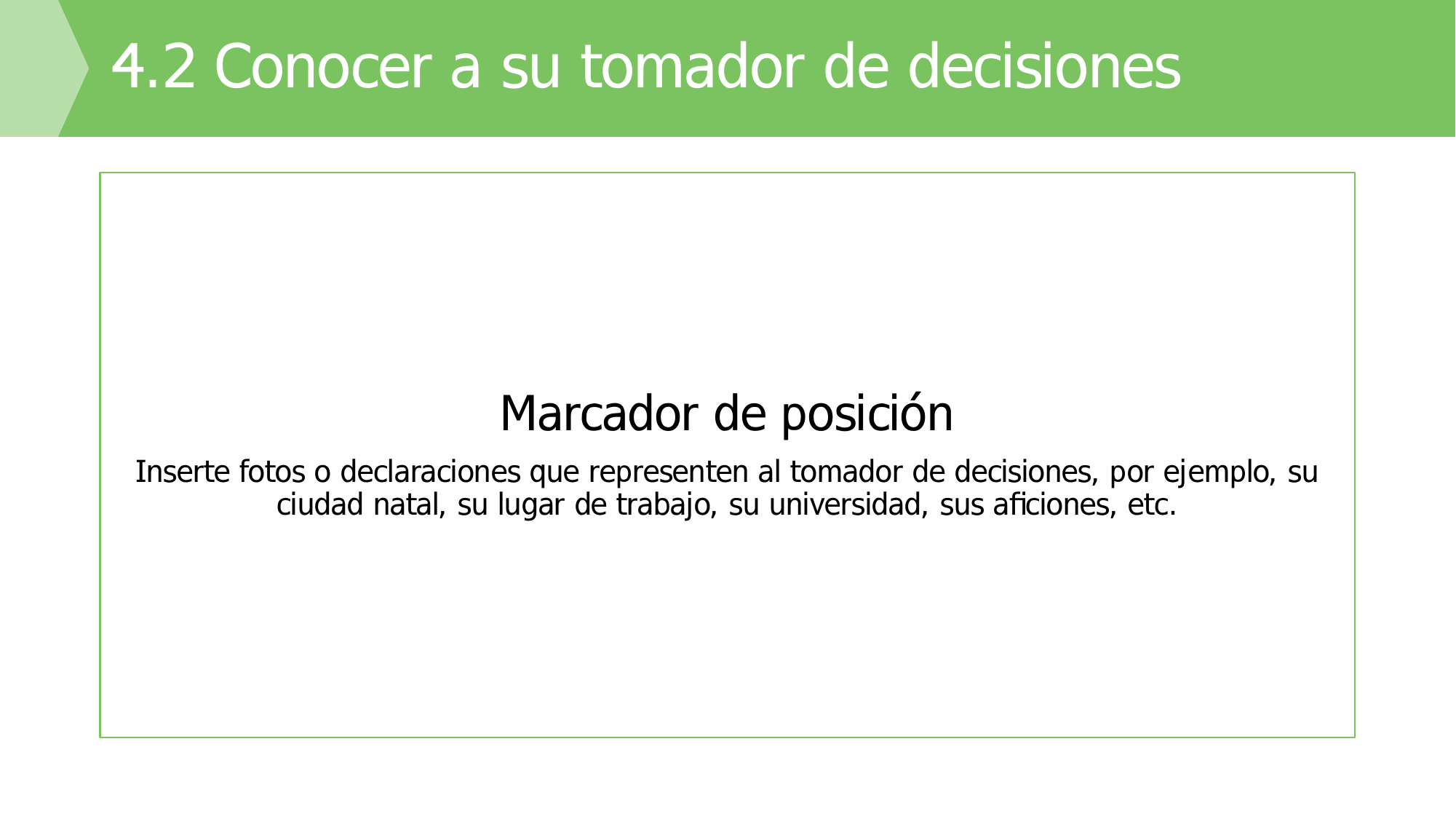

# 4.2 Conocer a su tomador de decisiones
Marcador de posición
Inserte fotos o declaraciones que representen al tomador de decisiones, por ejemplo, su ciudad natal, su lugar de trabajo, su universidad, sus aficiones, etc.